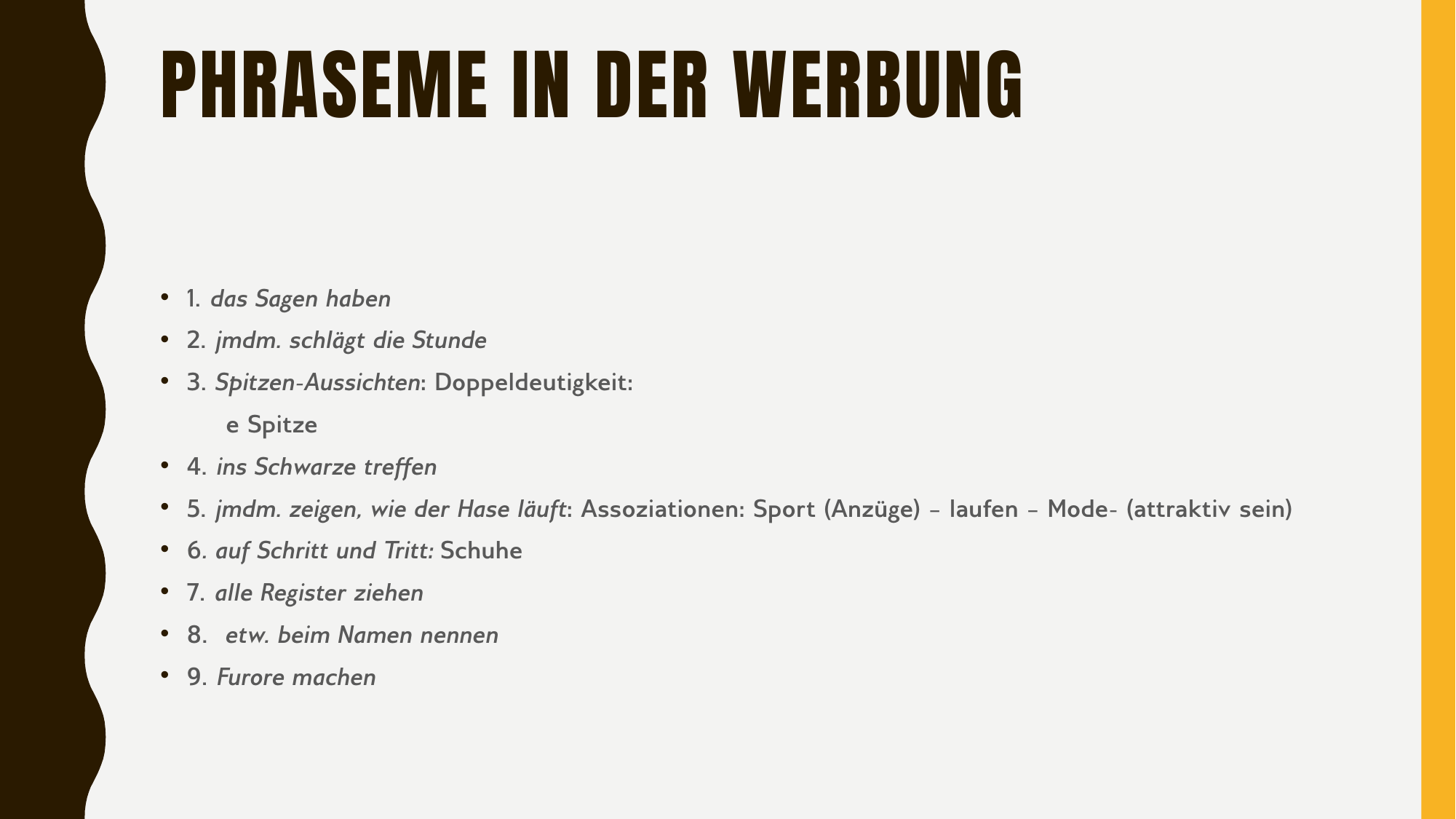

# Phraseme in der Werbung
1. das Sagen haben
2. jmdm. schlägt die Stunde
3. Spitzen-Aussichten: Doppeldeutigkeit:
        e Spitze
4. ins Schwarze treffen
5. jmdm. zeigen, wie der Hase läuft: Assoziationen: Sport (Anzüge) – laufen – Mode- (attraktiv sein)
6. auf Schritt und Tritt: Schuhe
7. alle Register ziehen
8.  etw. beim Namen nennen
9. Furore machen